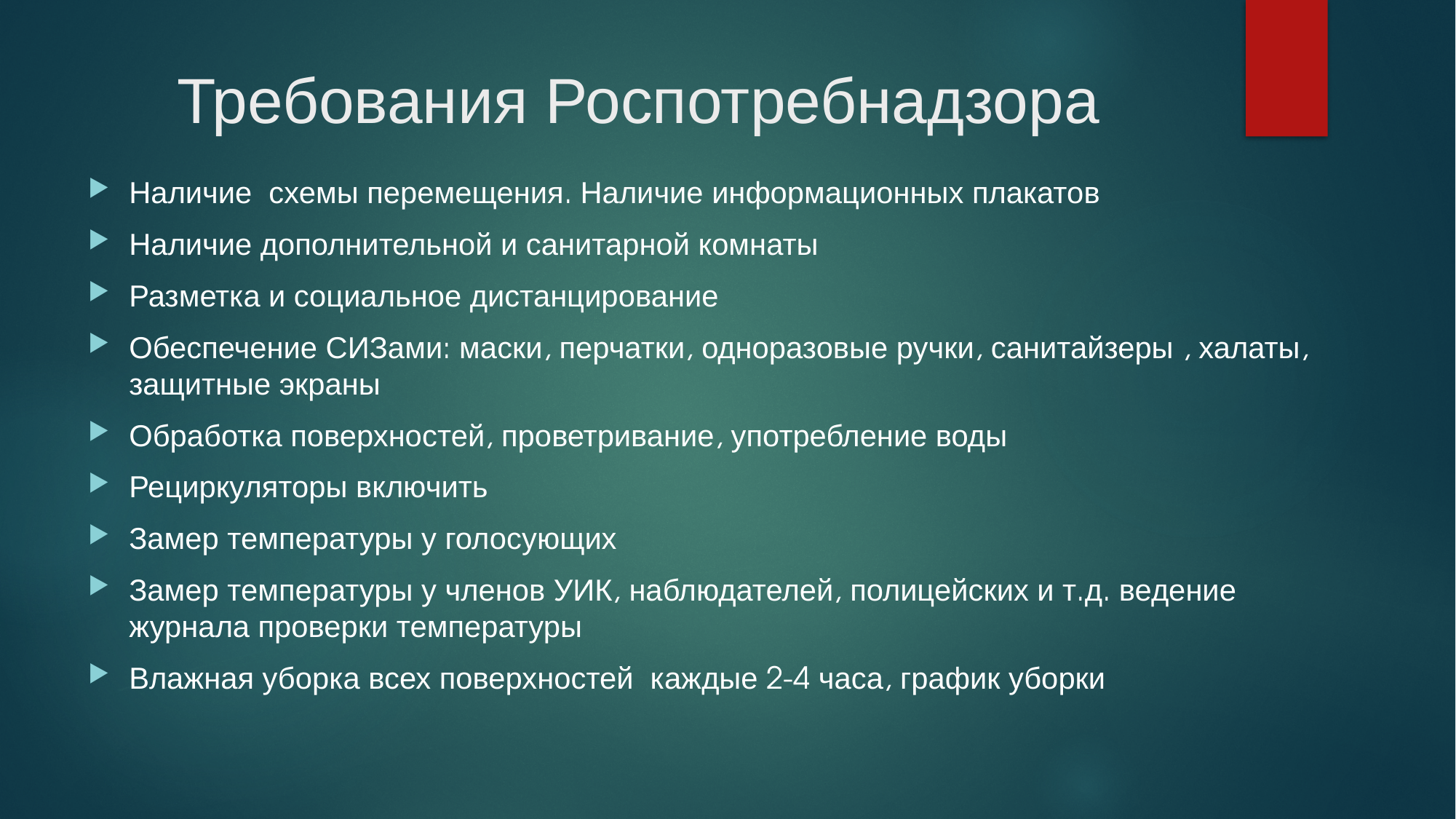

# Требования Роспотребнадзора
Наличие  схемы перемещения. Наличие информационных плакатов
Наличие дополнительной и санитарной комнаты
Разметка и социальное дистанцирование
Обеспечение СИЗами: маски, перчатки, одноразовые ручки, санитайзеры , халаты, защитные экраны
Обработка поверхностей, проветривание, употребление воды
Рециркуляторы включить
Замер температуры у голосующих
Замер температуры у членов УИК, наблюдателей, полицейских и т.д. ведение журнала проверки температуры
Влажная уборка всех поверхностей  каждые 2-4 часа, график уборки